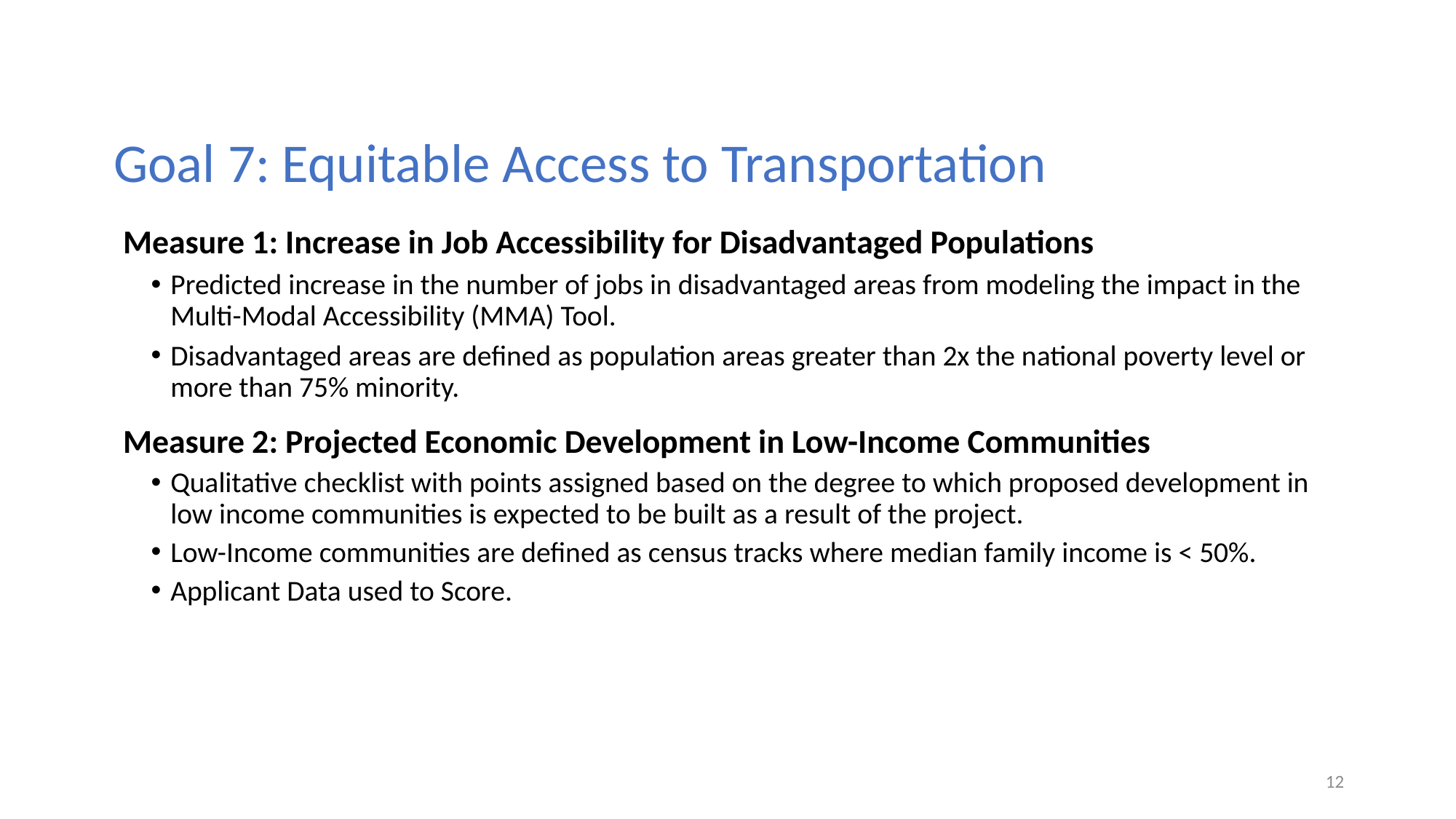

Goal 7: Equitable Access to Transportation
Measure 1: Increase in Job Accessibility for Disadvantaged Populations
Predicted increase in the number of jobs in disadvantaged areas from modeling the impact in the Multi-Modal Accessibility (MMA) Tool.
Disadvantaged areas are defined as population areas greater than 2x the national poverty level or more than 75% minority.
Measure 2: Projected Economic Development in Low-Income Communities
Qualitative checklist with points assigned based on the degree to which proposed development in low income communities is expected to be built as a result of the project.
Low-Income communities are defined as census tracks where median family income is < 50%.
Applicant Data used to Score.
12